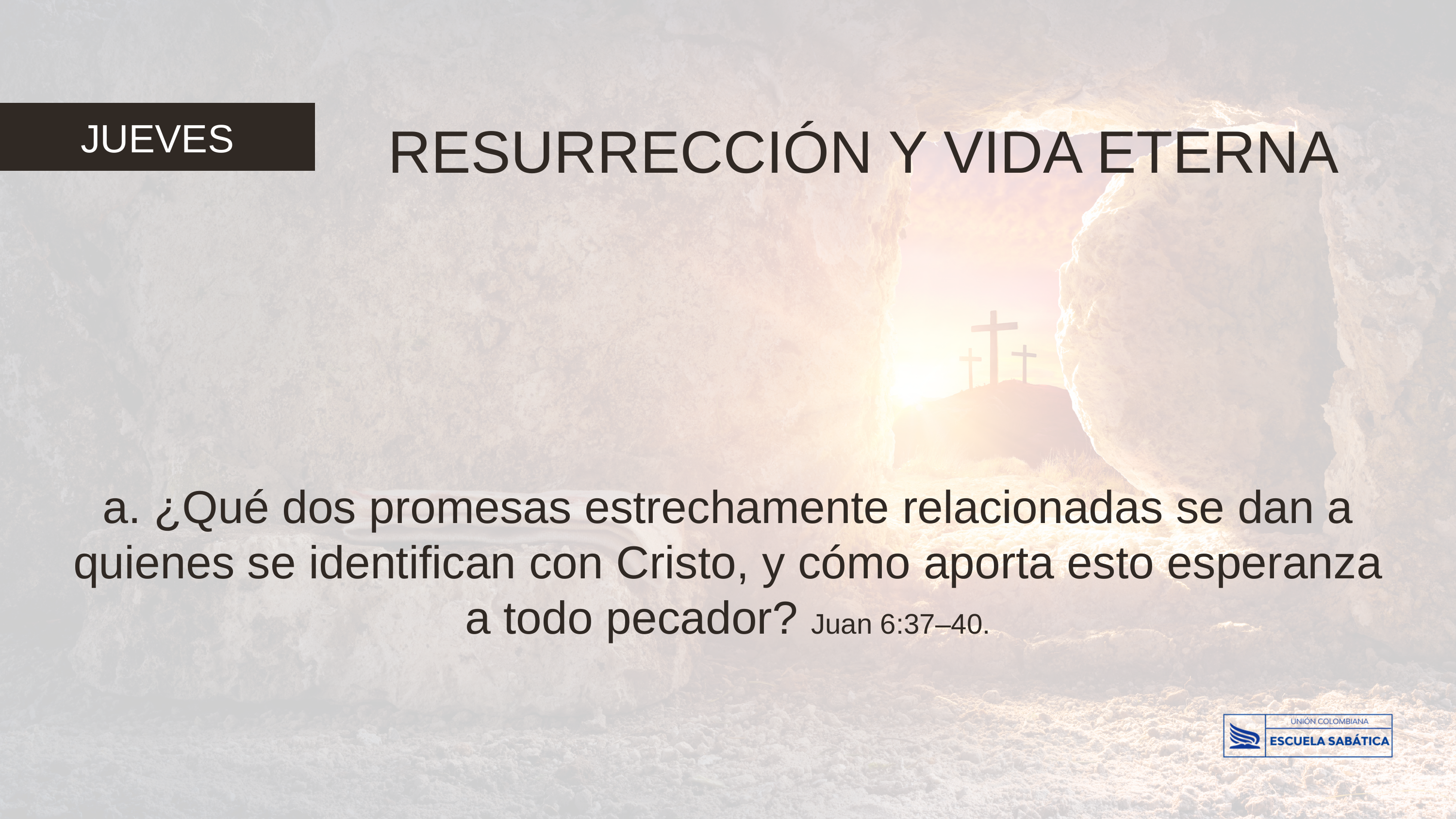

JUEVES
RESURRECCIÓN Y VIDA ETERNA
a. ¿Qué dos promesas estrechamente relacionadas se dan a quienes se identifican con Cristo, y cómo aporta esto esperanza a todo pecador? Juan 6:37–40.